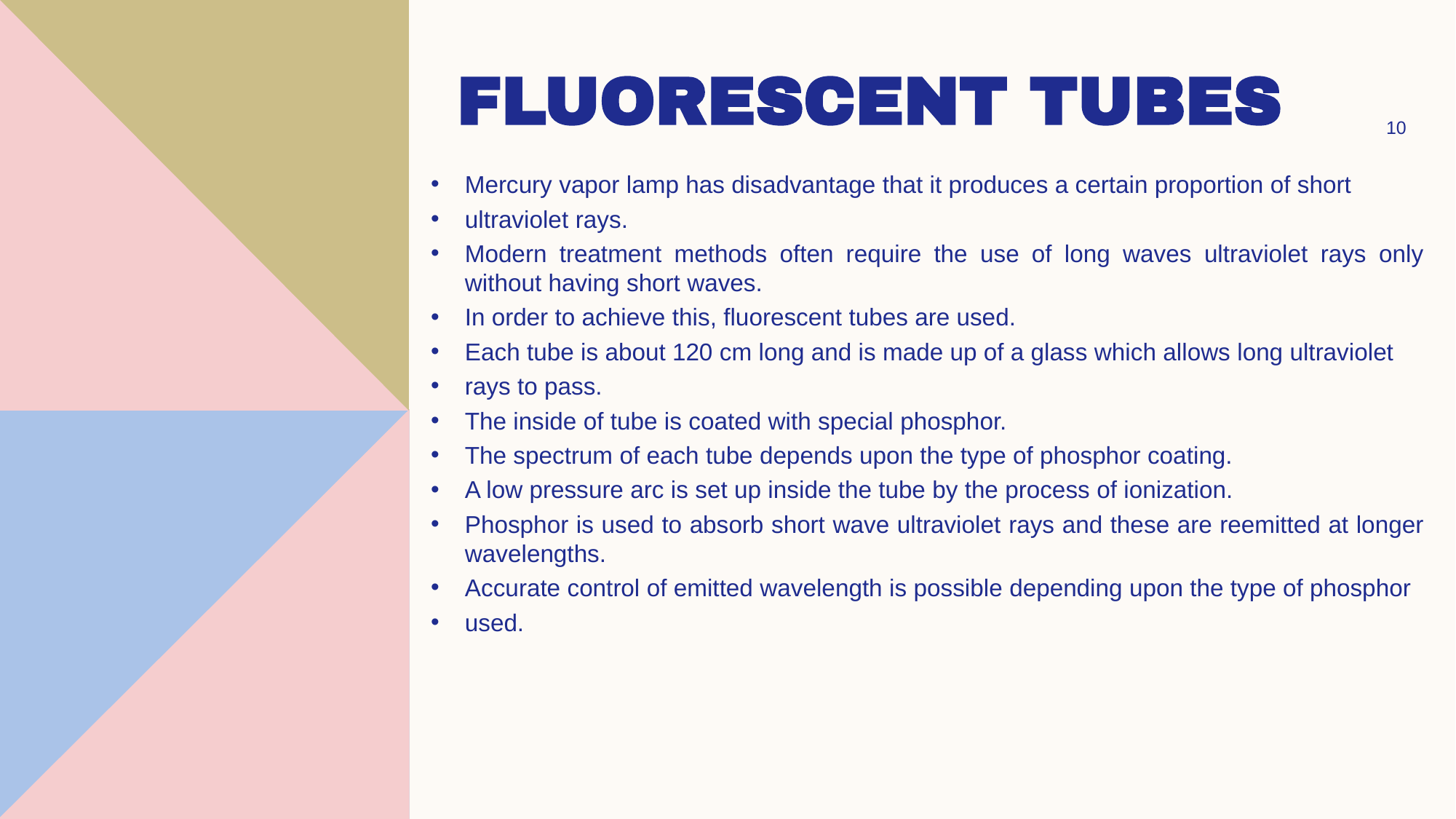

# Fluorescent Tubes
10
Mercury vapor lamp has disadvantage that it produces a certain proportion of short
ultraviolet rays.
Modern treatment methods often require the use of long waves ultraviolet rays only without having short waves.
In order to achieve this, fluorescent tubes are used.
Each tube is about 120 cm long and is made up of a glass which allows long ultraviolet
rays to pass.
The inside of tube is coated with special phosphor.
The spectrum of each tube depends upon the type of phosphor coating.
A low pressure arc is set up inside the tube by the process of ionization.
Phosphor is used to absorb short wave ultraviolet rays and these are reemitted at longer wavelengths.
Accurate control of emitted wavelength is possible depending upon the type of phosphor
used.